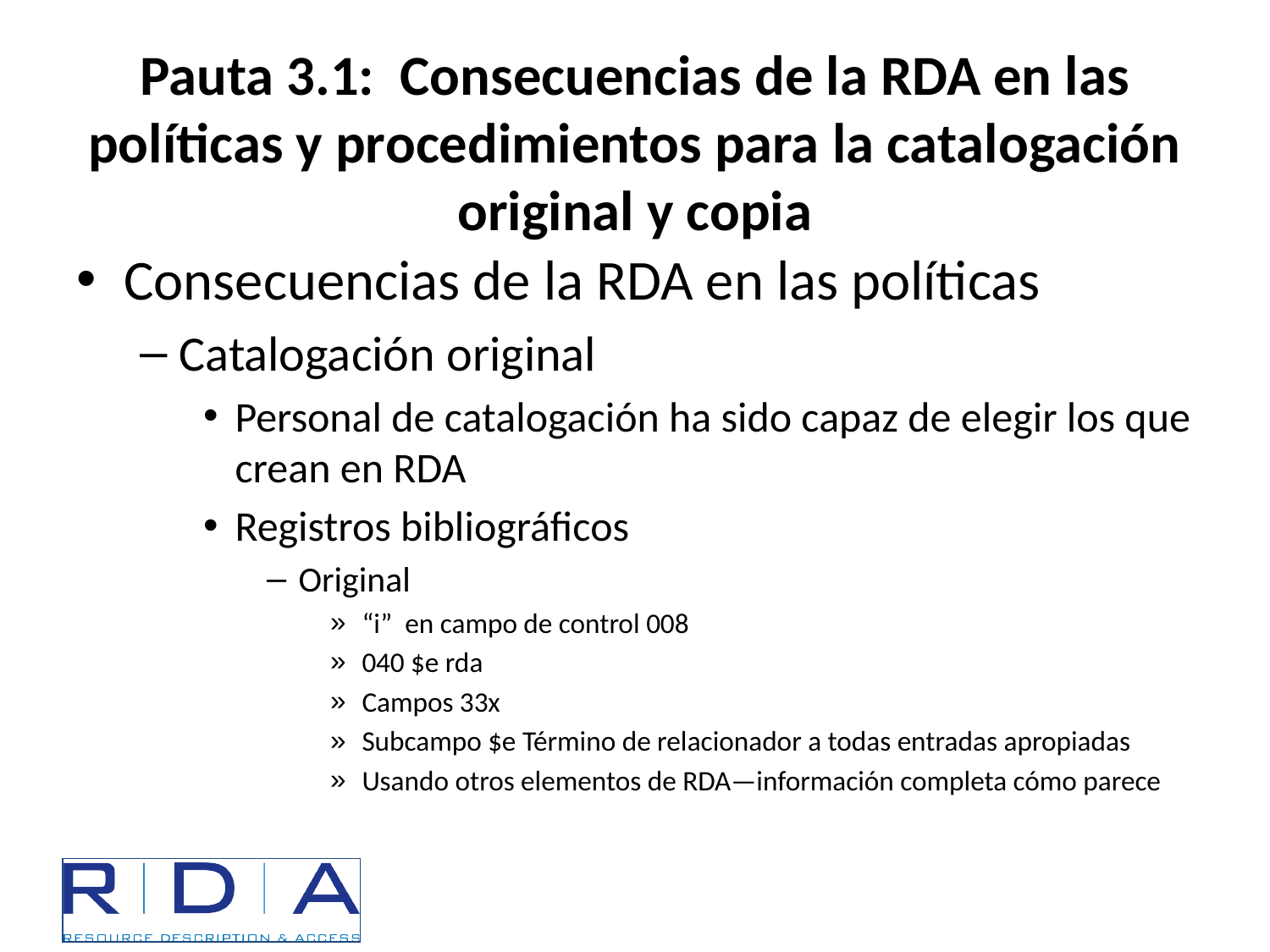

# Pauta 3.1:  Consecuencias de la RDA en las políticas y procedimientos para la catalogación original y copia

Consecuencias de la RDA en las políticas
Catalogación original
Personal de catalogación ha sido capaz de elegir los que crean en RDA
Registros bibliográficos
Original
“i”  en campo de control 008
040 $e rda
Campos 33x
Subcampo $e Término de relacionador a todas entradas apropiadas
Usando otros elementos de RDA—información completa cómo parece